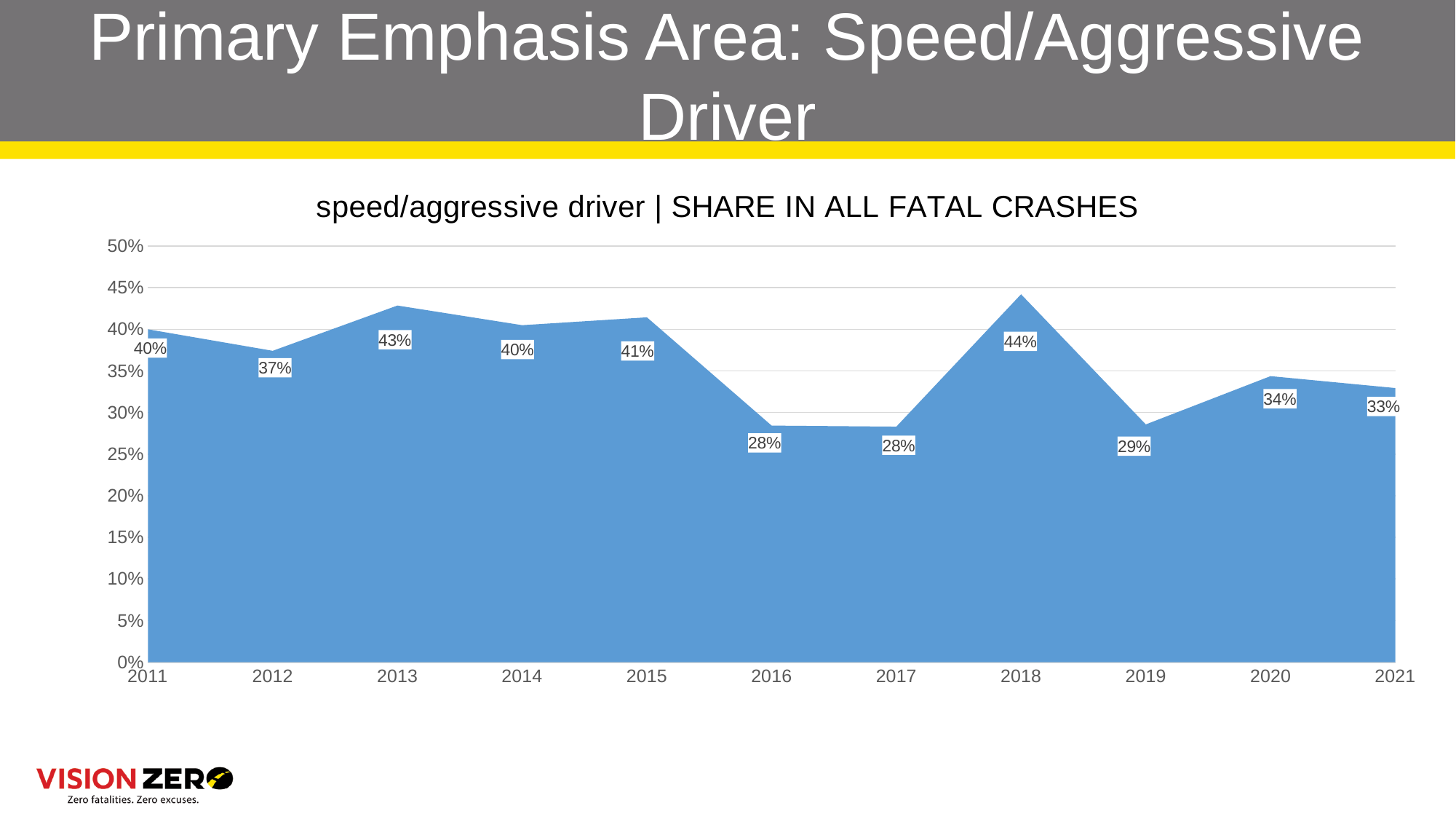

# Primary Emphasis Area: Speed/Aggressive Driver

### Chart:

| Category | Fatal |
|---|---|
| 2011 | 0.4 |
| 2012 | 0.3741496598639456 |
| 2013 | 0.42857142857142855 |
| 2014 | 0.4049586776859504 |
| 2015 | 0.4144144144144144 |
| 2016 | 0.28431372549019607 |
| 2017 | 0.2830188679245283 |
| 2018 | 0.4421052631578947 |
| 2019 | 0.2857142857142857 |
| 2020 | 0.34375 |
| 2021 | 0.32941176470588235 |